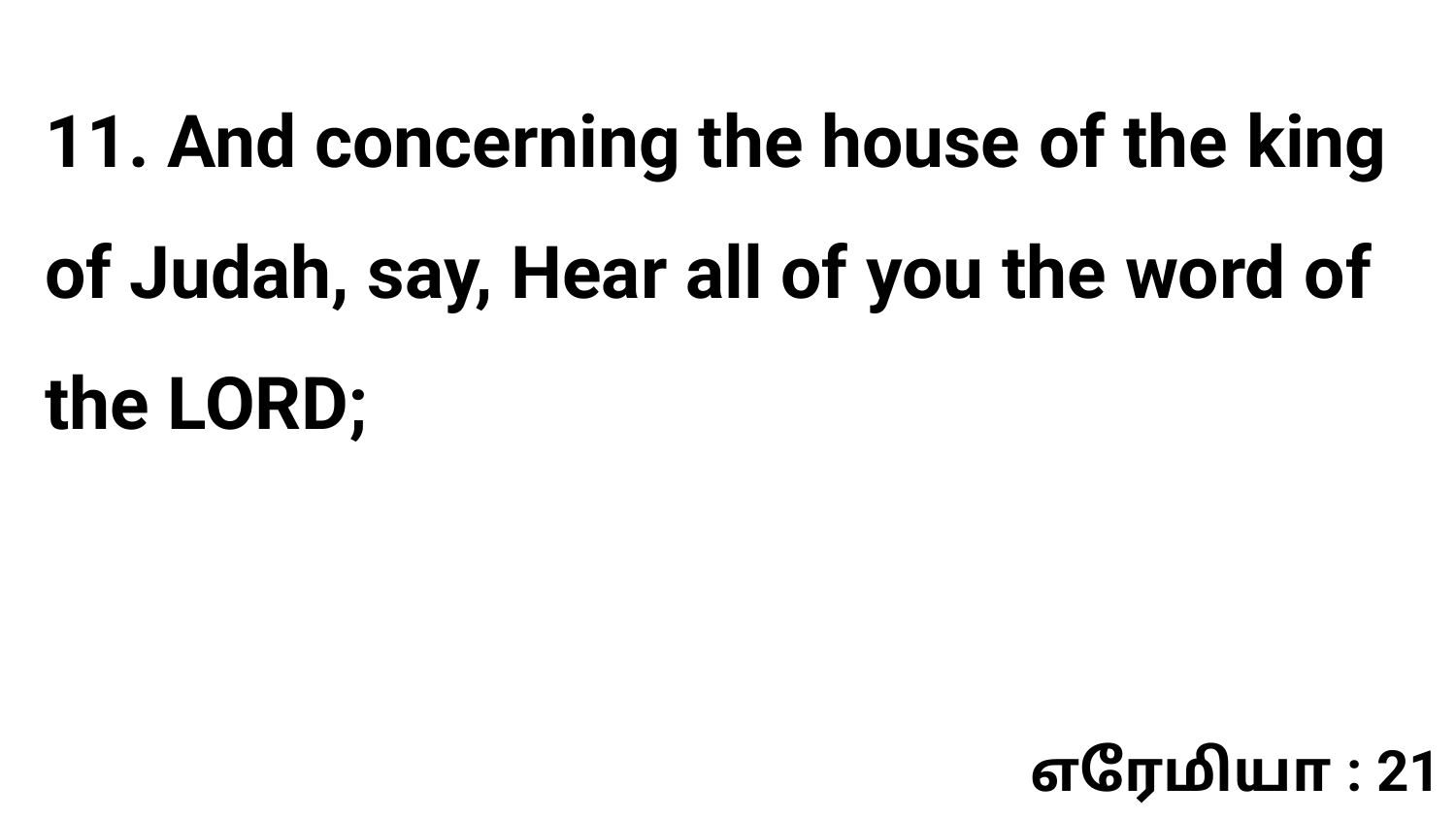

11. And concerning the house of the king of Judah, say, Hear all of you the word of the LORD;
எரேமியா : 21